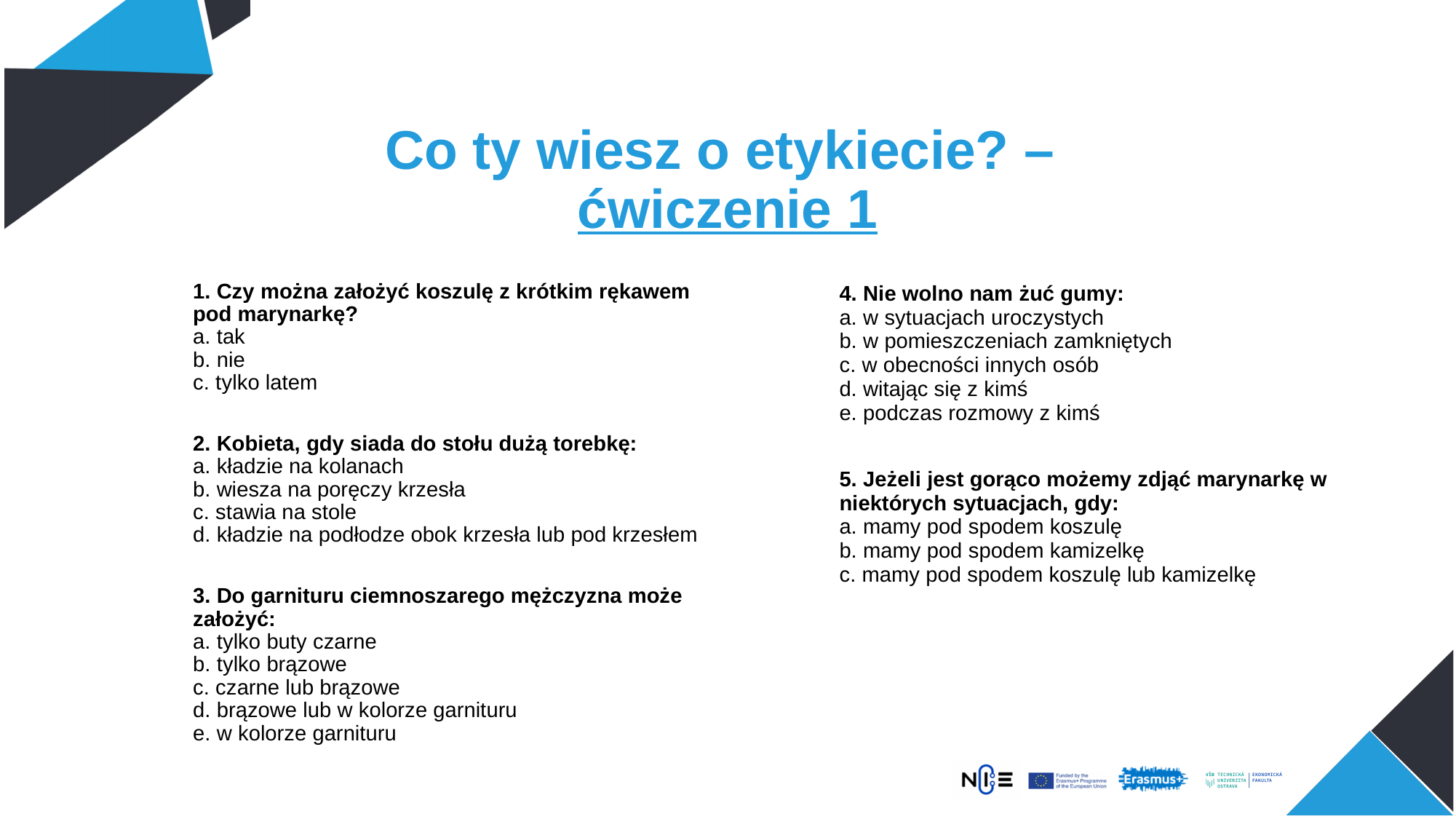

# Co ty wiesz o etykiecie? – ćwiczenie 1
1. Czy można założyć koszulę z krótkim rękawem pod marynarkę?
a. tak
b. nie
c. tylko latem
2. Kobieta, gdy siada do stołu dużą torebkę:
a. kładzie na kolanach
b. wiesza na poręczy krzesła
c. stawia na stole
d. kładzie na podłodze obok krzesła lub pod krzesłem
3. Do garnituru ciemnoszarego mężczyzna może założyć:
a. tylko buty czarne
b. tylko brązowe
c. czarne lub brązowe
d. brązowe lub w kolorze garnituru
e. w kolorze garnituru
4. Nie wolno nam żuć gumy:
a. w sytuacjach uroczystych
b. w pomieszczeniach zamkniętych
c. w obecności innych osób
d. witając się z kimś
e. podczas rozmowy z kimś
5. Jeżeli jest gorąco możemy zdjąć marynarkę w niektórych sytuacjach, gdy:
a. mamy pod spodem koszulę
b. mamy pod spodem kamizelkę
c. mamy pod spodem koszulę lub kamizelkę